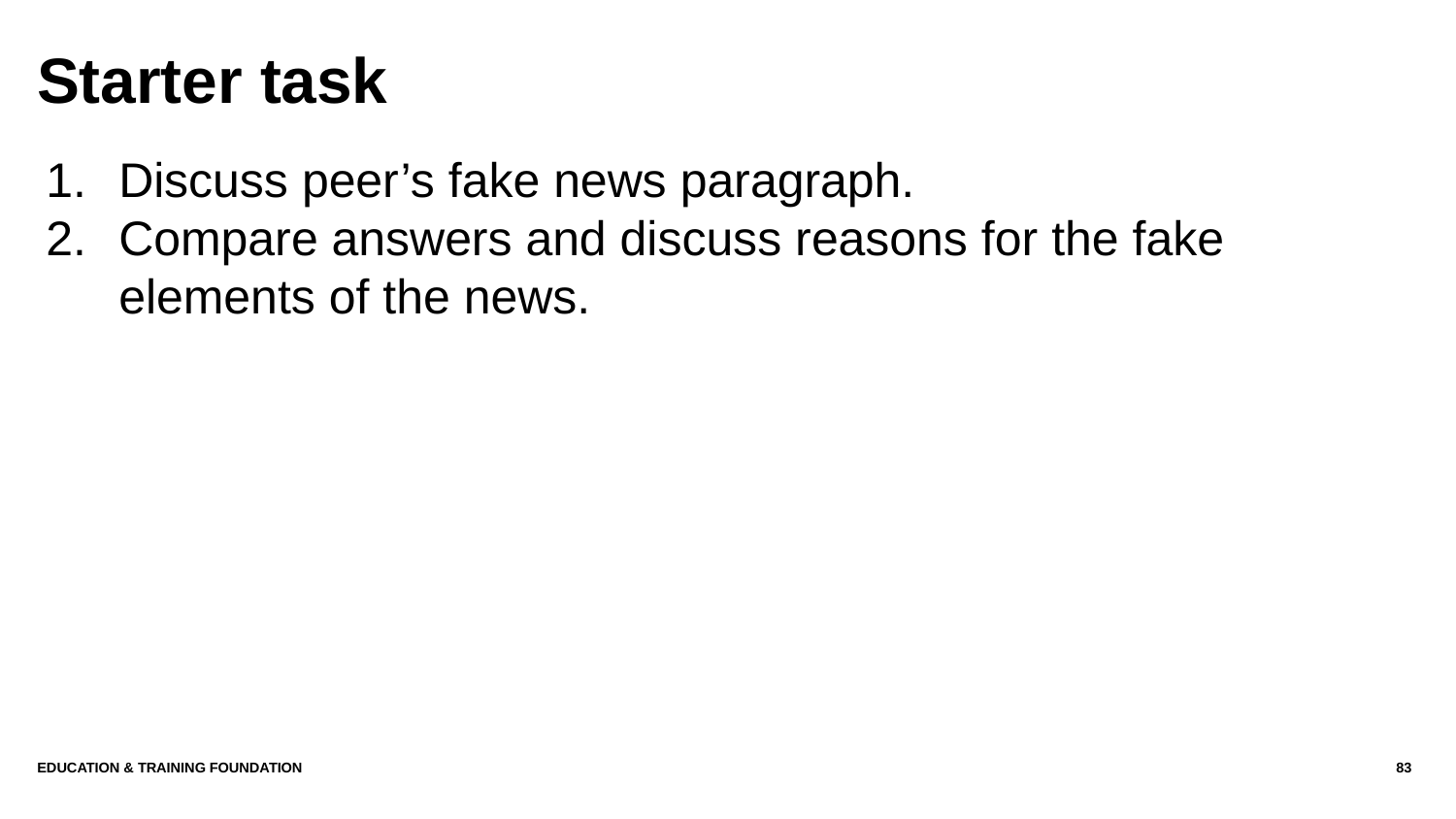

# Starter task
Discuss peer’s fake news paragraph.
Compare answers and discuss reasons for the fake elements of the news.

Education & Training Foundation
83